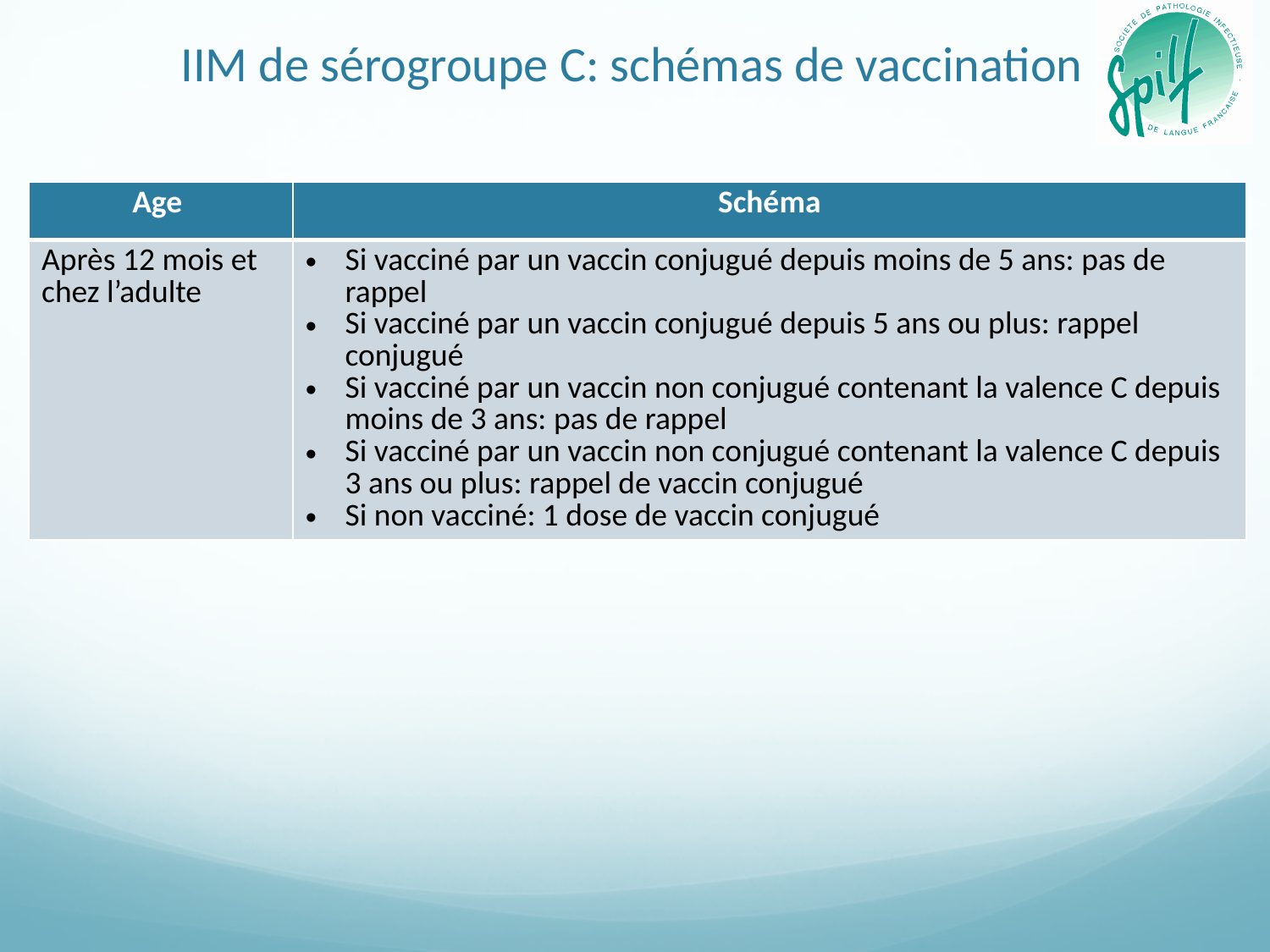

# IIM de sérogroupe C: schémas de vaccination
| Age | Schéma |
| --- | --- |
| Après 12 mois et chez l’adulte | Si vacciné par un vaccin conjugué depuis moins de 5 ans: pas de rappel Si vacciné par un vaccin conjugué depuis 5 ans ou plus: rappel conjugué Si vacciné par un vaccin non conjugué contenant la valence C depuis moins de 3 ans: pas de rappel Si vacciné par un vaccin non conjugué contenant la valence C depuis 3 ans ou plus: rappel de vaccin conjugué Si non vacciné: 1 dose de vaccin conjugué |